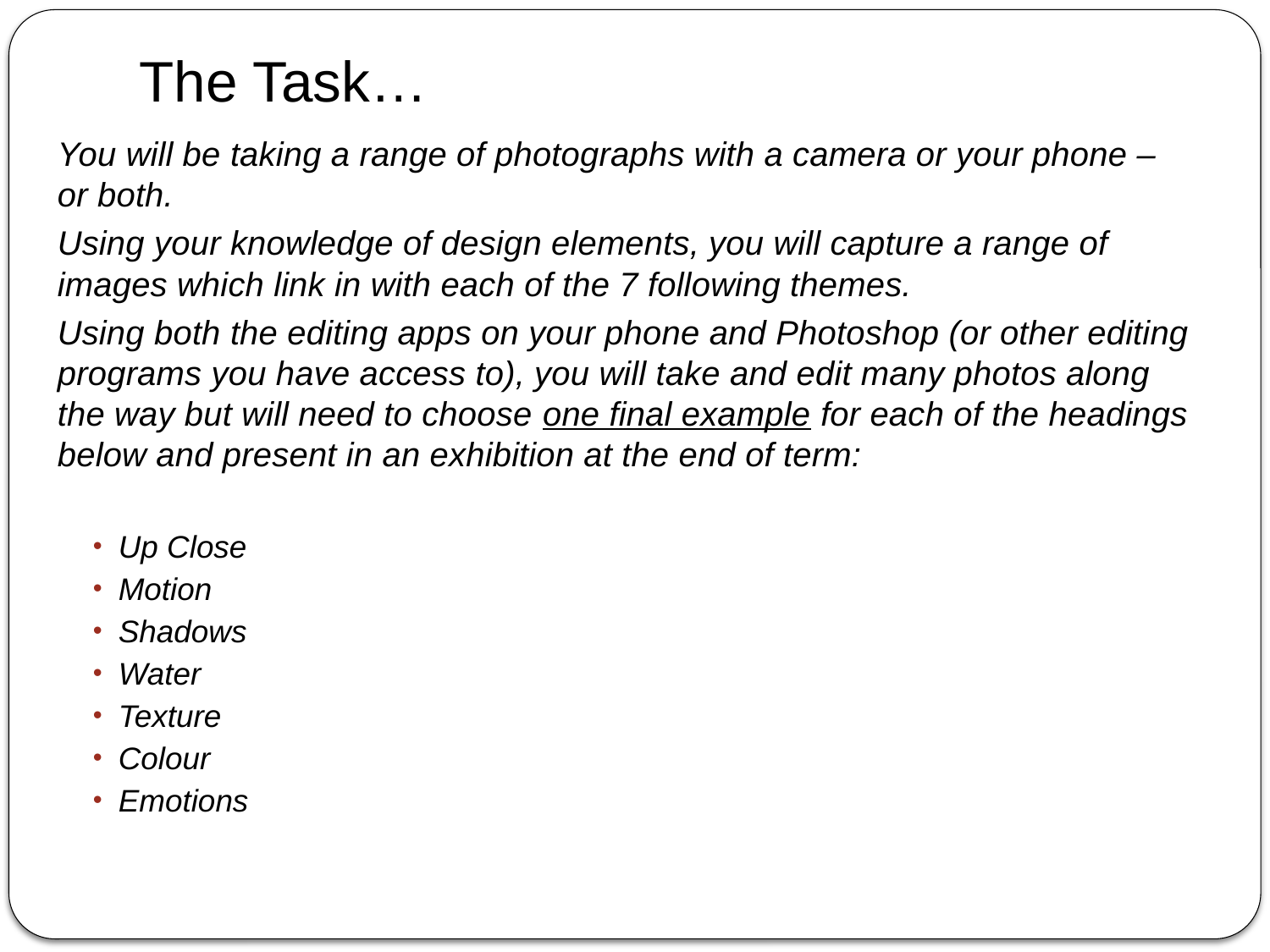

# The Task…
You will be taking a range of photographs with a camera or your phone – or both.
Using your knowledge of design elements, you will capture a range of images which link in with each of the 7 following themes.
Using both the editing apps on your phone and Photoshop (or other editing programs you have access to), you will take and edit many photos along the way but will need to choose one final example for each of the headings below and present in an exhibition at the end of term:

Up Close
Motion
Shadows
Water
Texture
Colour
Emotions